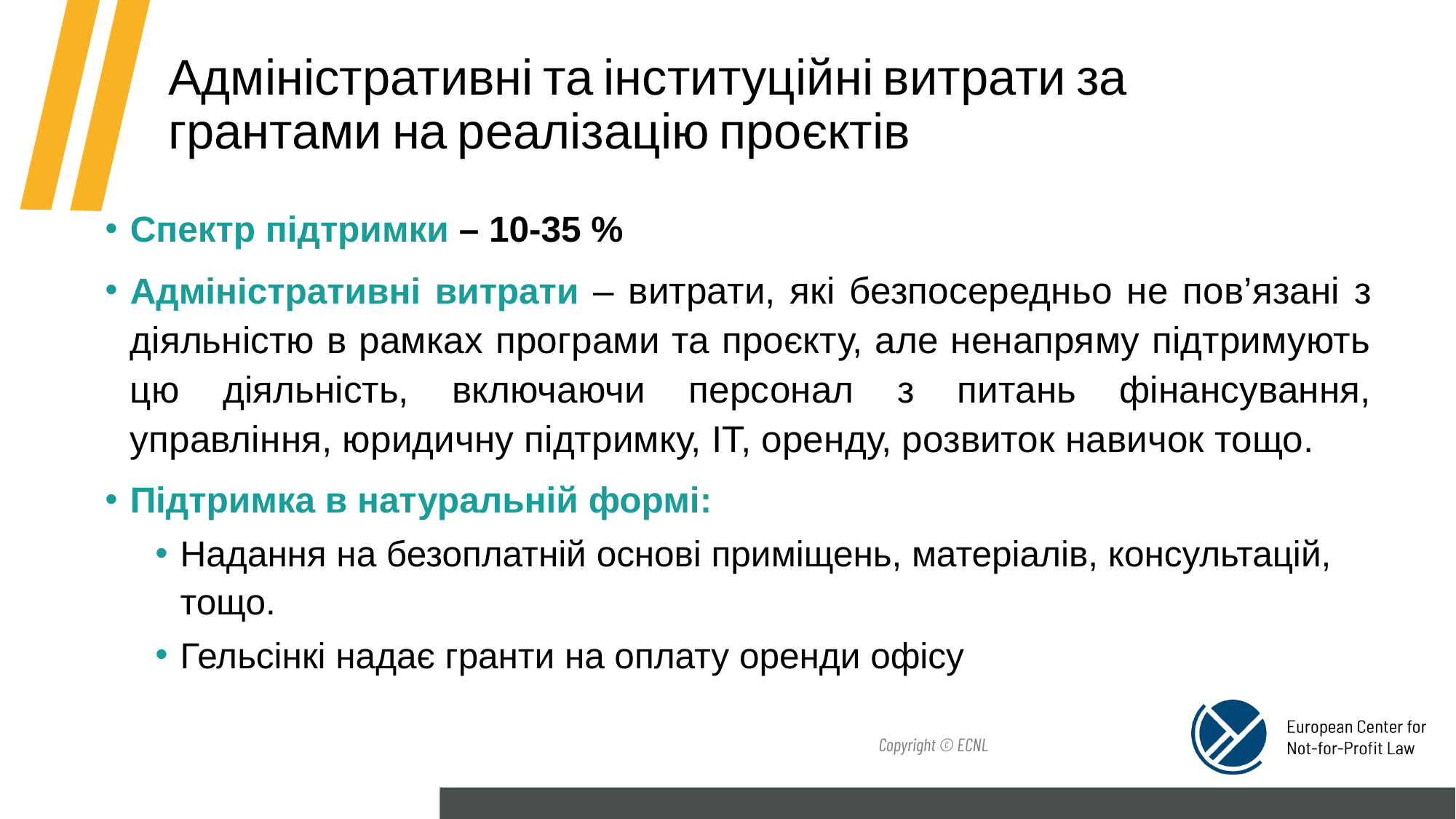

# Адміністративні та інституційні витрати за грантами на реалізацію проєктів
Спектр підтримки – 10-35 %
Адміністративні витрати – витрати, які безпосередньо не пов’язані з діяльністю в рамках програми та проєкту, але ненапряму підтримують цю діяльність, включаючи персонал з питань фінансування, управління, юридичну підтримку, ІТ, оренду, розвиток навичок тощо.
Підтримка в натуральній формі:
Надання на безоплатній основі приміщень, матеріалів, консультацій, тощо.
Гельсінкі надає гранти на оплату оренди офісу